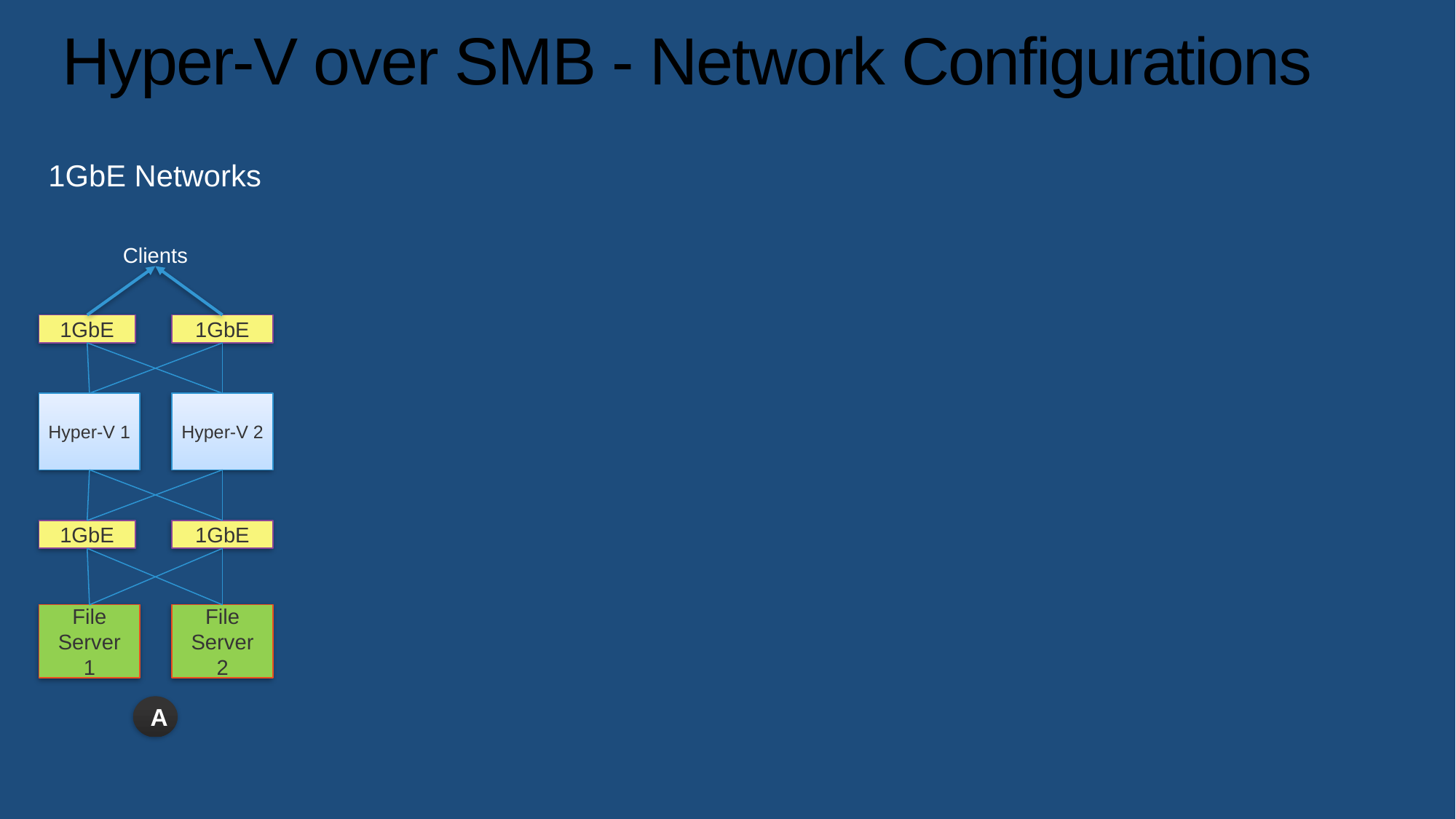

# Hyper-V over SMB - Network Configurations
1GbE Networks
Clients
1GbE
1GbE
Hyper-V 1
Hyper-V 2
1GbE
1GbE
File Server 1
File Server 2
A